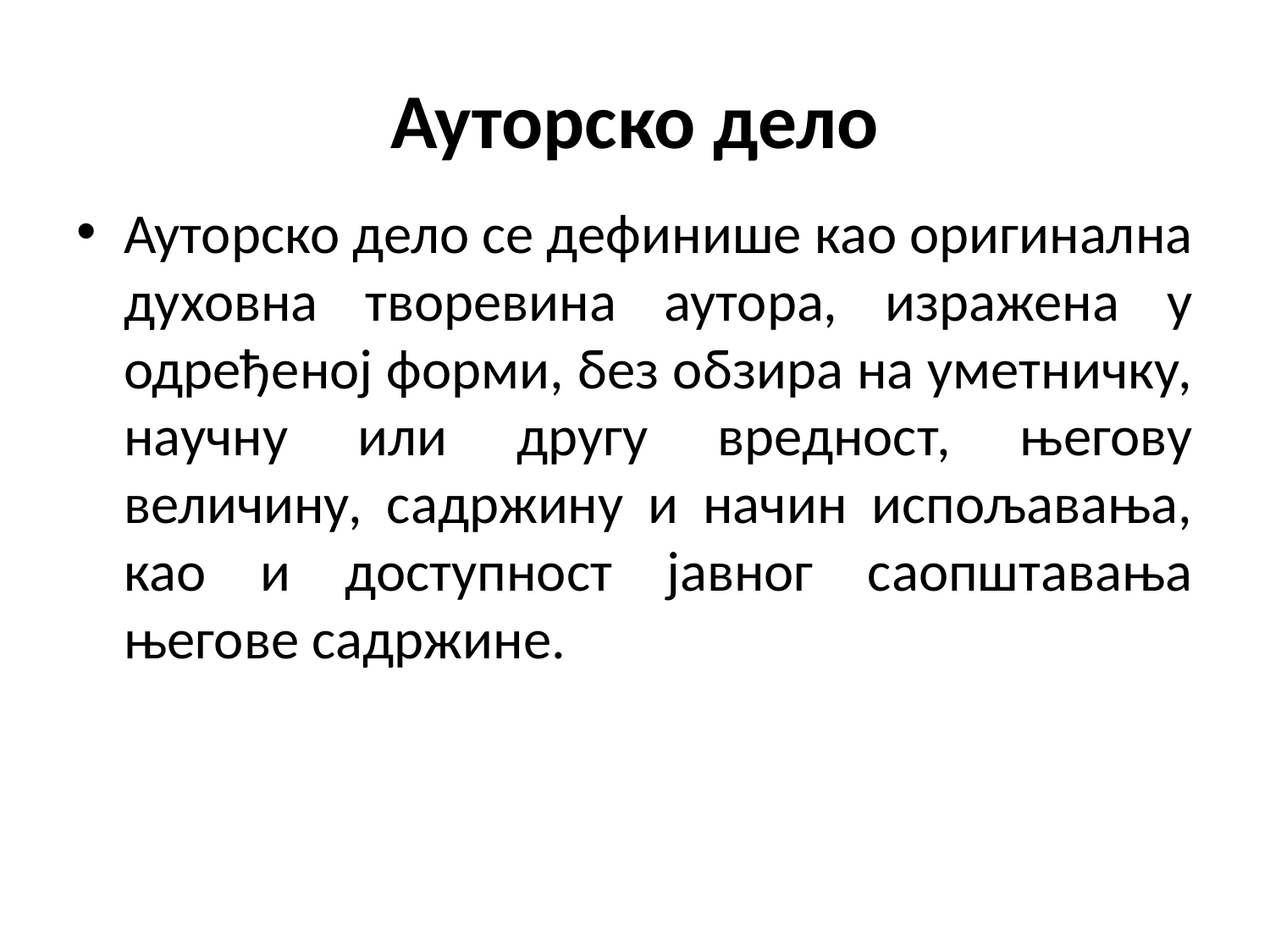

# Ауторско дело
Ауторско дело се дефинише као оригинална духовна творевина аутора, изражена у одређеној форми, без обзира на уметничку, научну или другу вредност, његову величину, садржину и начин испољавања, као и доступност јавног саопштавања његове садржине.